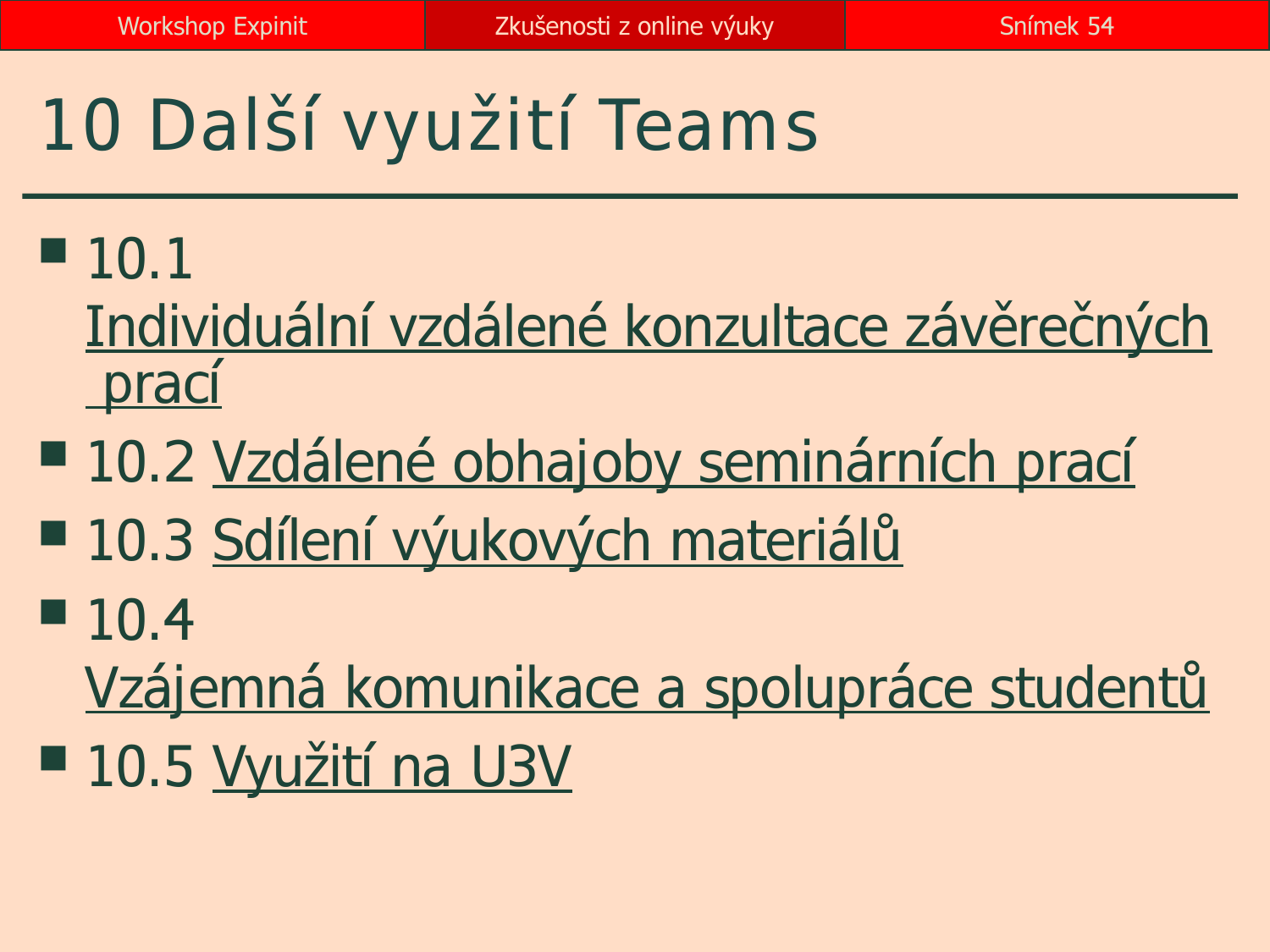

Workshop Expinit
Zkušenosti z online výuky
Snímek 54
# 10 Další využití Teams
10.1 Individuální vzdálené konzultace závěrečných prací
10.2 Vzdálené obhajoby seminárních prací
10.3 Sdílení výukových materiálů
10.4 Vzájemná komunikace a spolupráce studentů
10.5 Využití na U3V